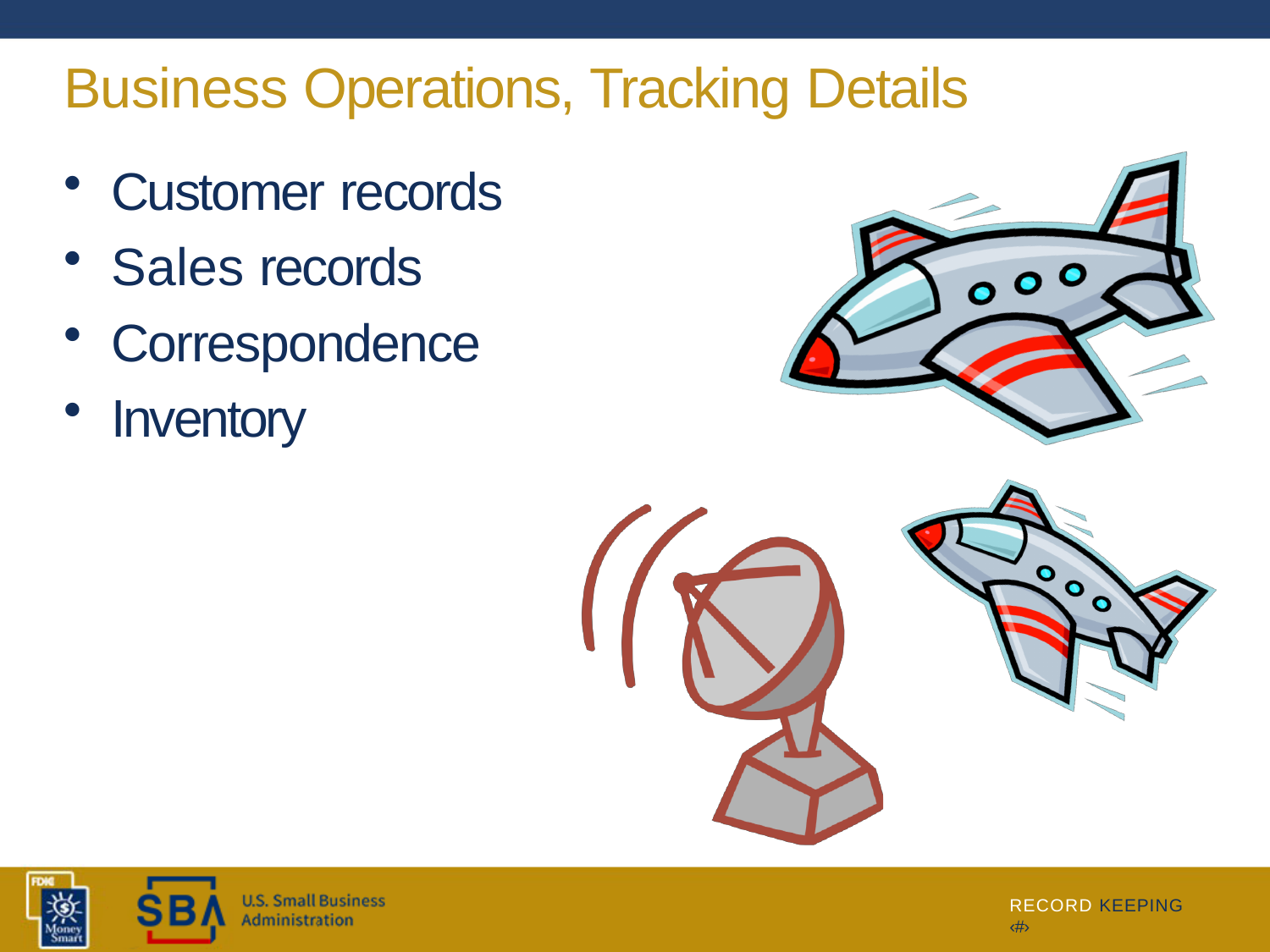

# Business Operations, Tracking Details

Customer records
Sales records
Correspondence
Inventory

RECORD KEEPING ‹#›